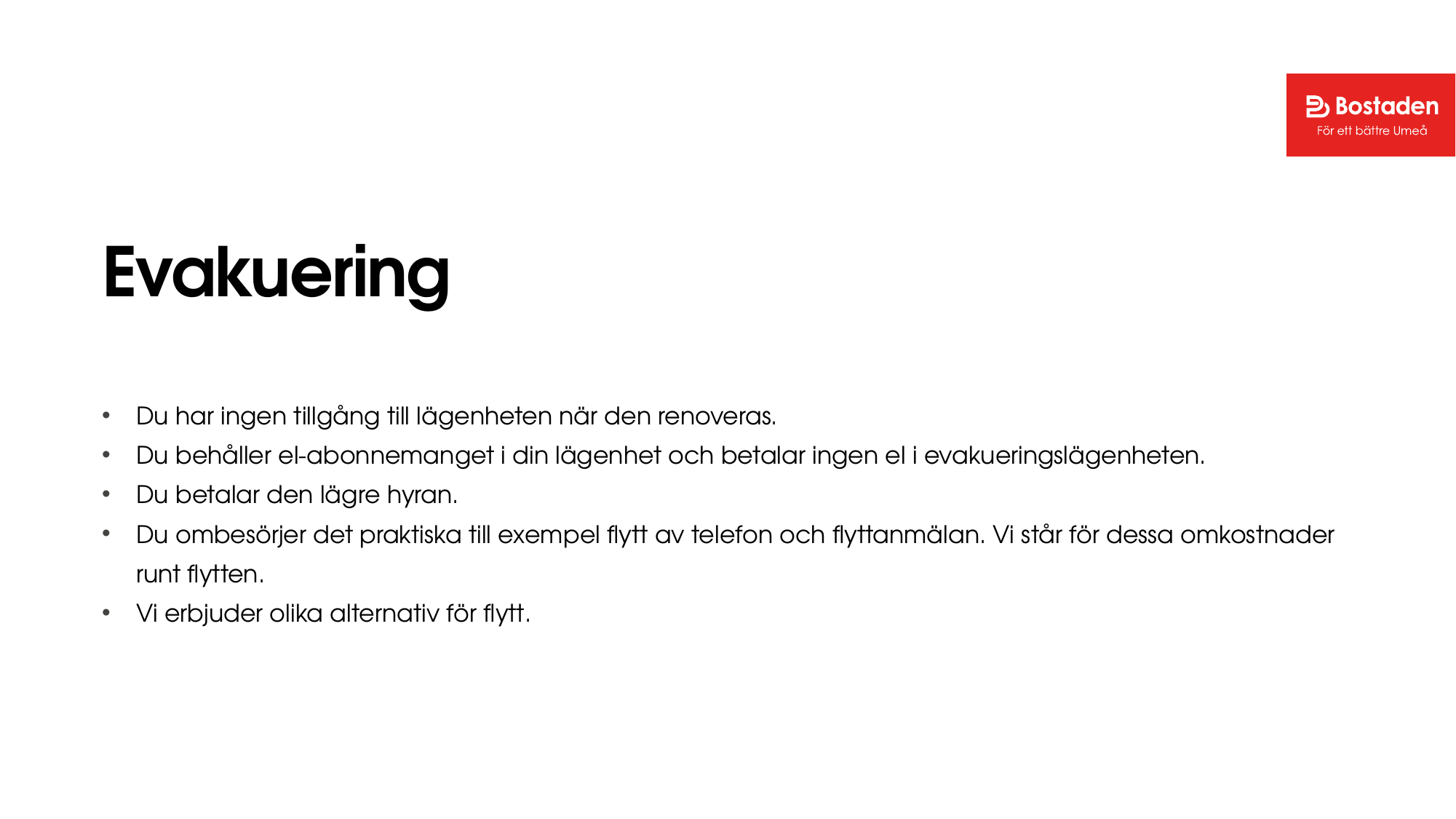

# Evakuering
Du har ingen tillgång till lägenheten när den renoveras.
Du behåller el-abonnemanget i din lägenhet och betalar ingen el i evakueringslägenheten.
Du betalar den lägre hyran.
Du ombesörjer det praktiska till exempel flytt av telefon och flyttanmälan. Vi står för dessa omkostnader runt flytten.
Vi erbjuder olika alternativ för flytt.